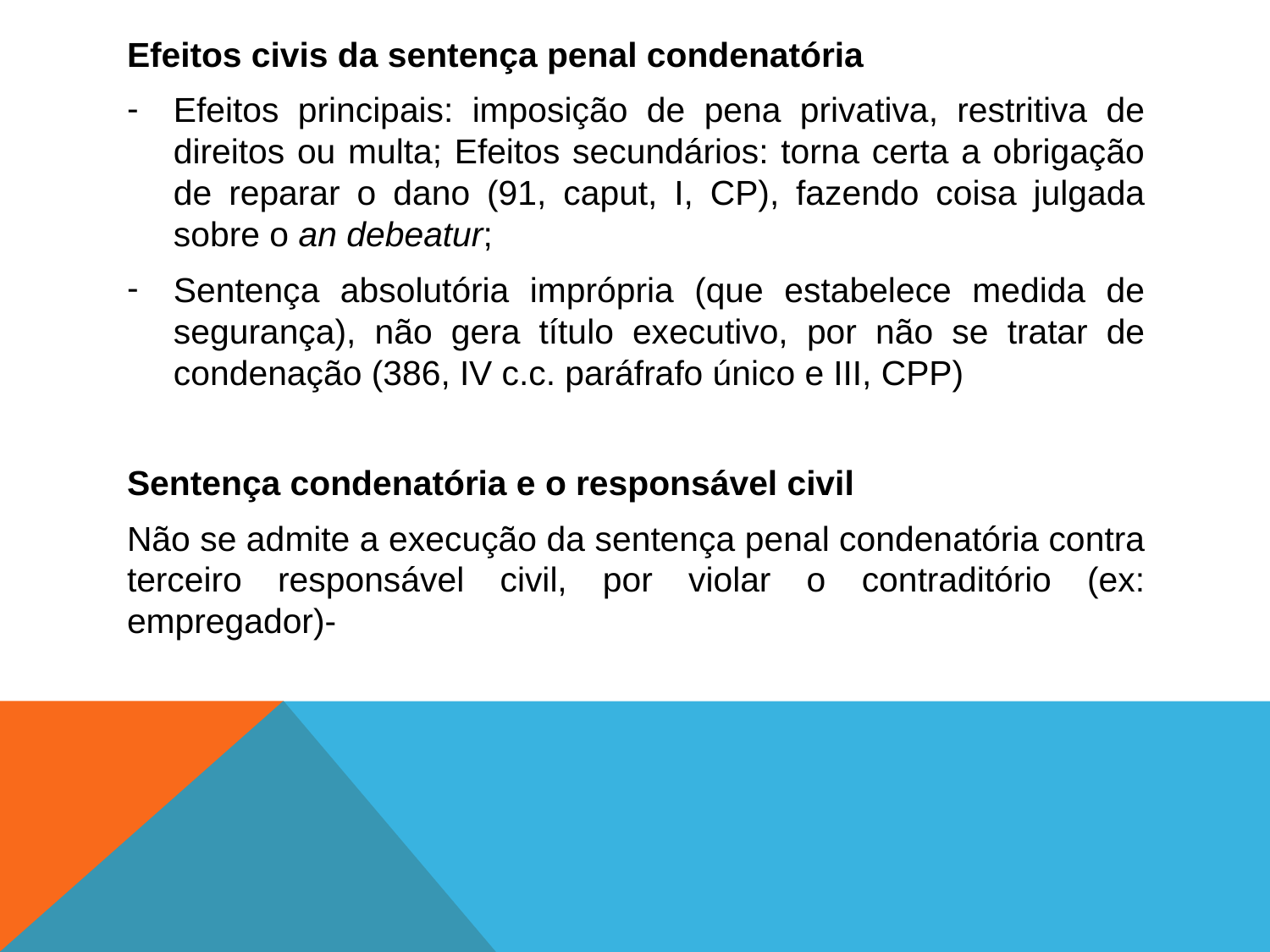

Efeitos civis da sentença penal condenatória
Efeitos principais: imposição de pena privativa, restritiva de direitos ou multa; Efeitos secundários: torna certa a obrigação de reparar o dano (91, caput, I, CP), fazendo coisa julgada sobre o an debeatur;
Sentença absolutória imprópria (que estabelece medida de segurança), não gera título executivo, por não se tratar de condenação (386, IV c.c. paráfrafo único e III, CPP)

Sentença condenatória e o responsável civil
Não se admite a execução da sentença penal condenatória contra terceiro responsável civil, por violar o contraditório (ex: empregador)-